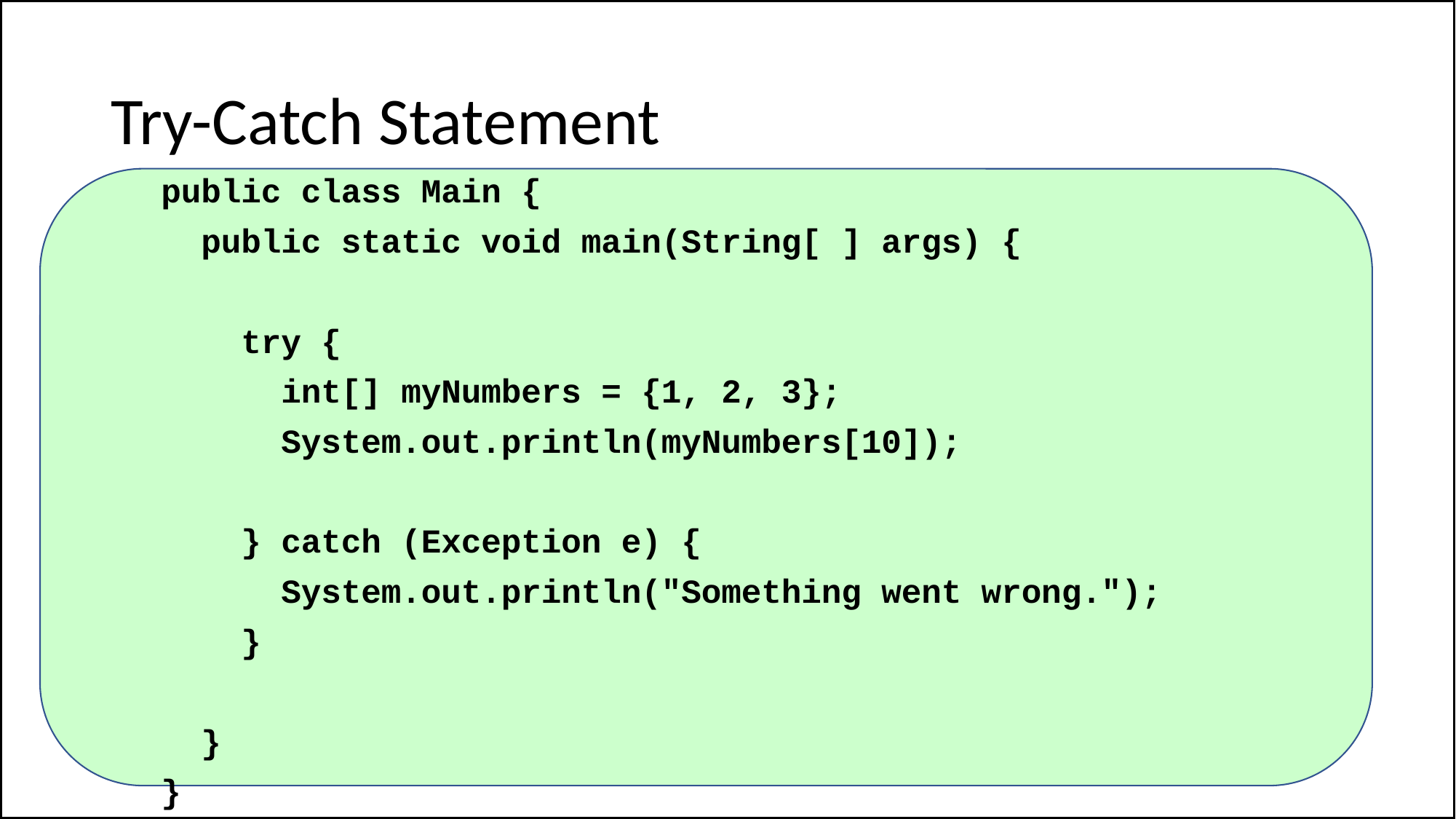

# Try-Catch Statement

public class Main {
  public static void main(String[ ] args) {

    try {
      int[] myNumbers = {1, 2, 3};
      System.out.println(myNumbers[10]);

    } catch (Exception e) {
      System.out.println("Something went wrong.");
    }

  }
}